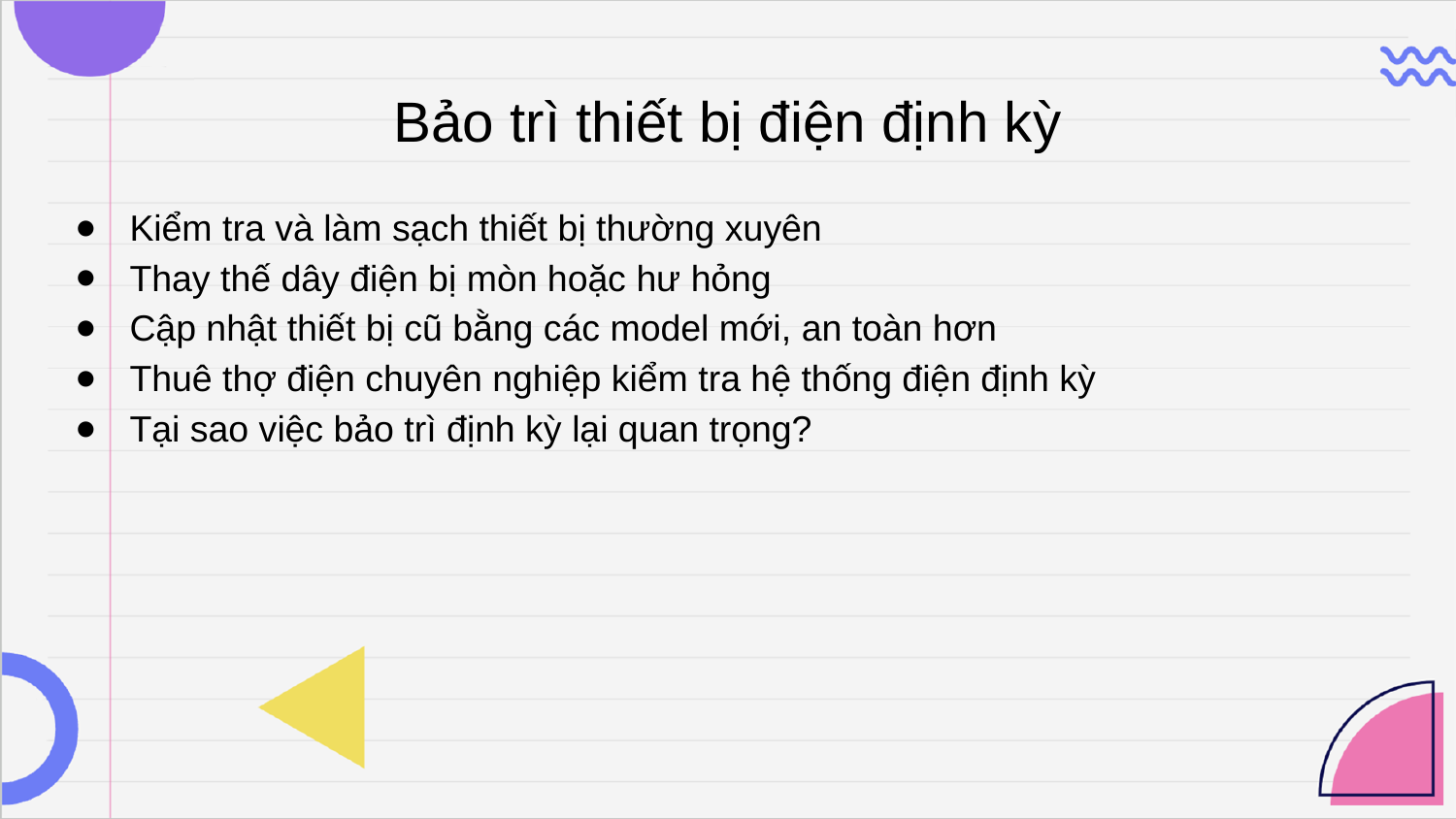

# Bảo trì thiết bị điện định kỳ
Kiểm tra và làm sạch thiết bị thường xuyên
Thay thế dây điện bị mòn hoặc hư hỏng
Cập nhật thiết bị cũ bằng các model mới, an toàn hơn
Thuê thợ điện chuyên nghiệp kiểm tra hệ thống điện định kỳ
Tại sao việc bảo trì định kỳ lại quan trọng?